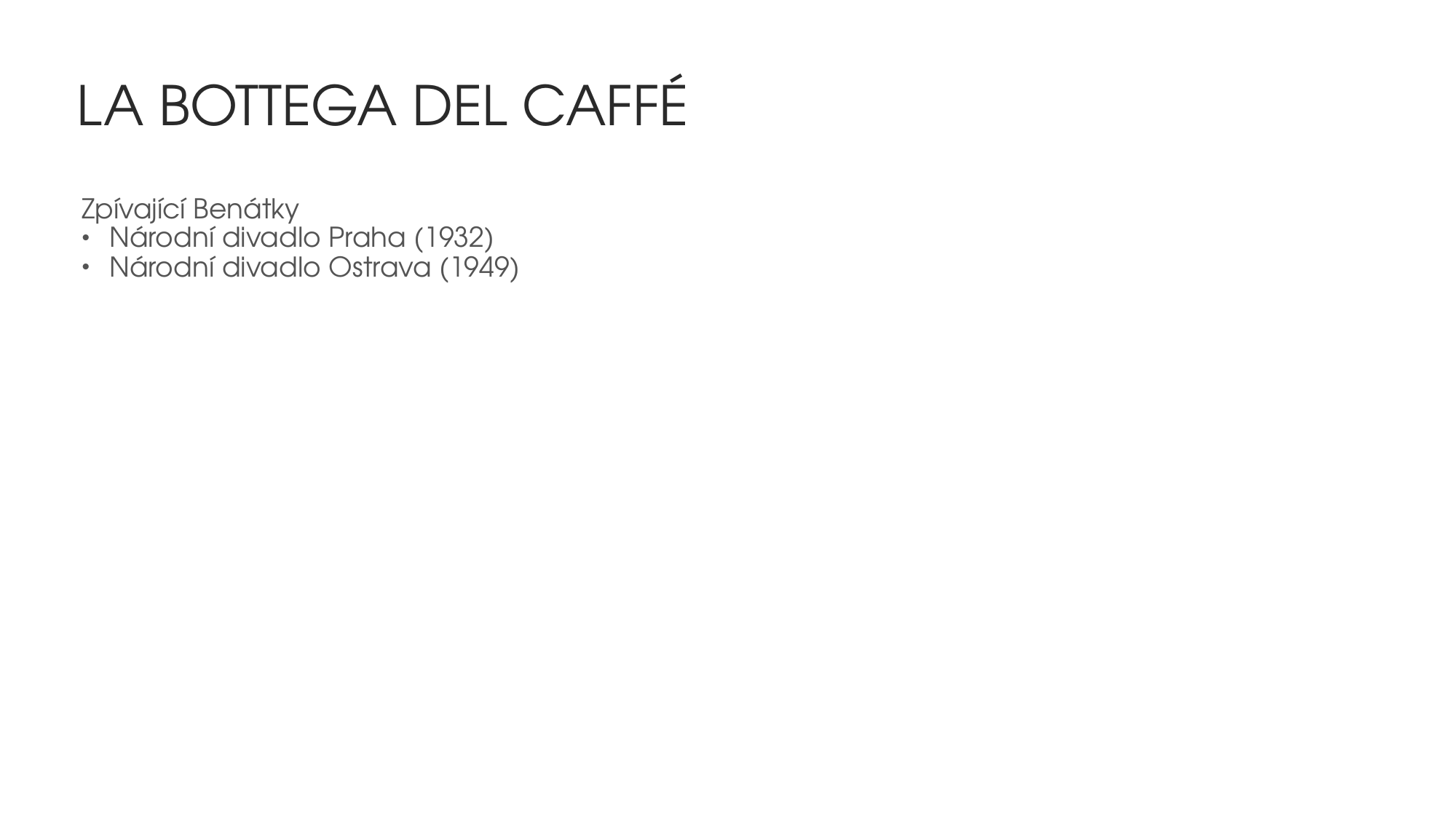

La bottega del caffé
Zpívající Benátky
Národní divadlo Praha (1932)
Národní divadlo Ostrava (1949)